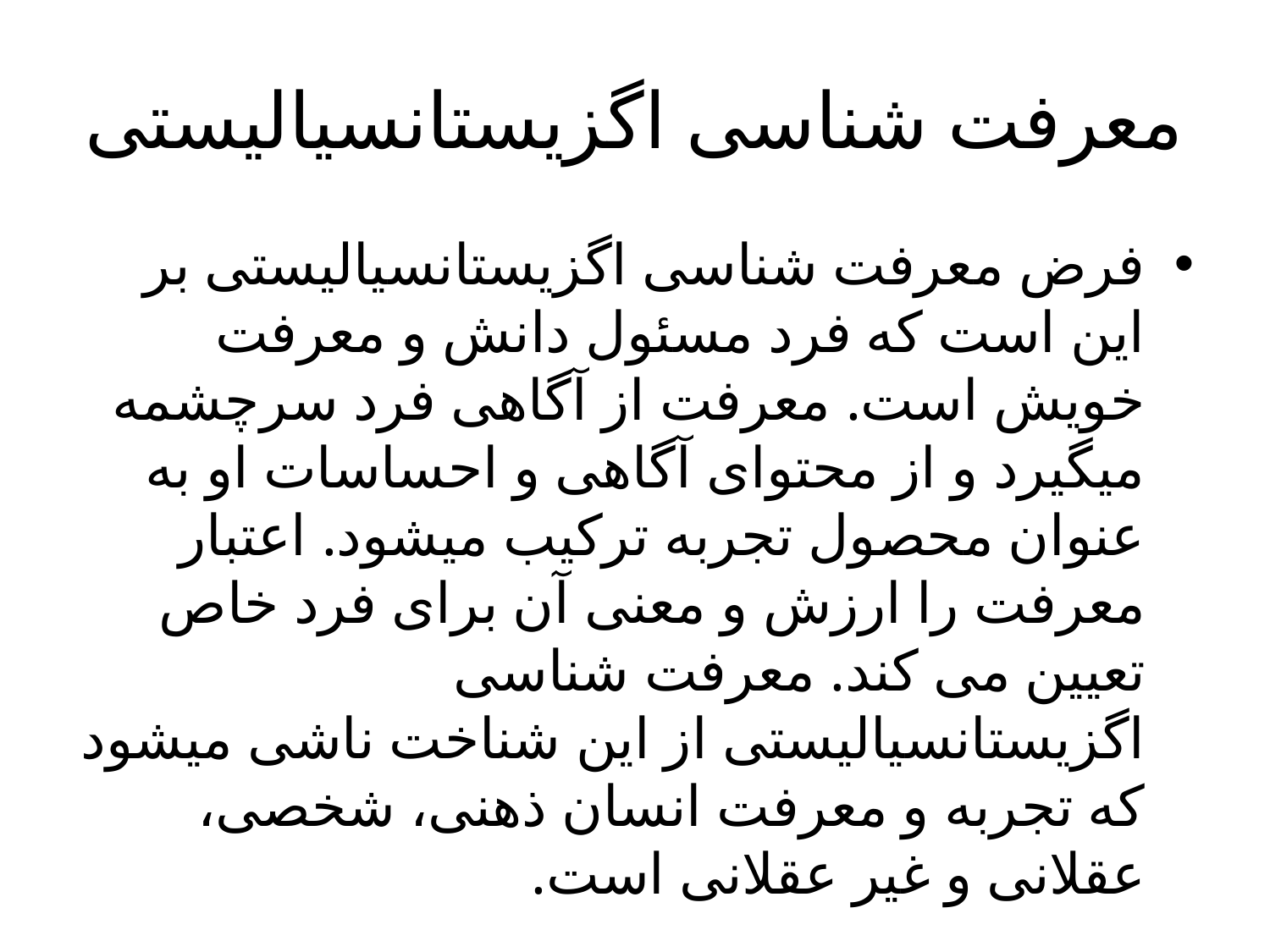

# معرفت شناسی اگزیستانسیالیستی
فرض معرفت شناسی اگزیستانسیالیستی بر این است که فرد مسئول دانش و معرفت خویش است. معرفت از آگاهی فرد سرچشمه میگیرد و از محتوای آگاهی و احساسات او به عنوان محصول تجربه ترکیب میشود. اعتبار معرفت را ارزش و معنی آن برای فرد خاص تعیین می کند. معرفت شناسی اگزیستانسیالیستی از این شناخت ناشی میشود که تجربه و معرفت انسان ذهنی، شخصی، عقلانی و غیر عقلانی است.